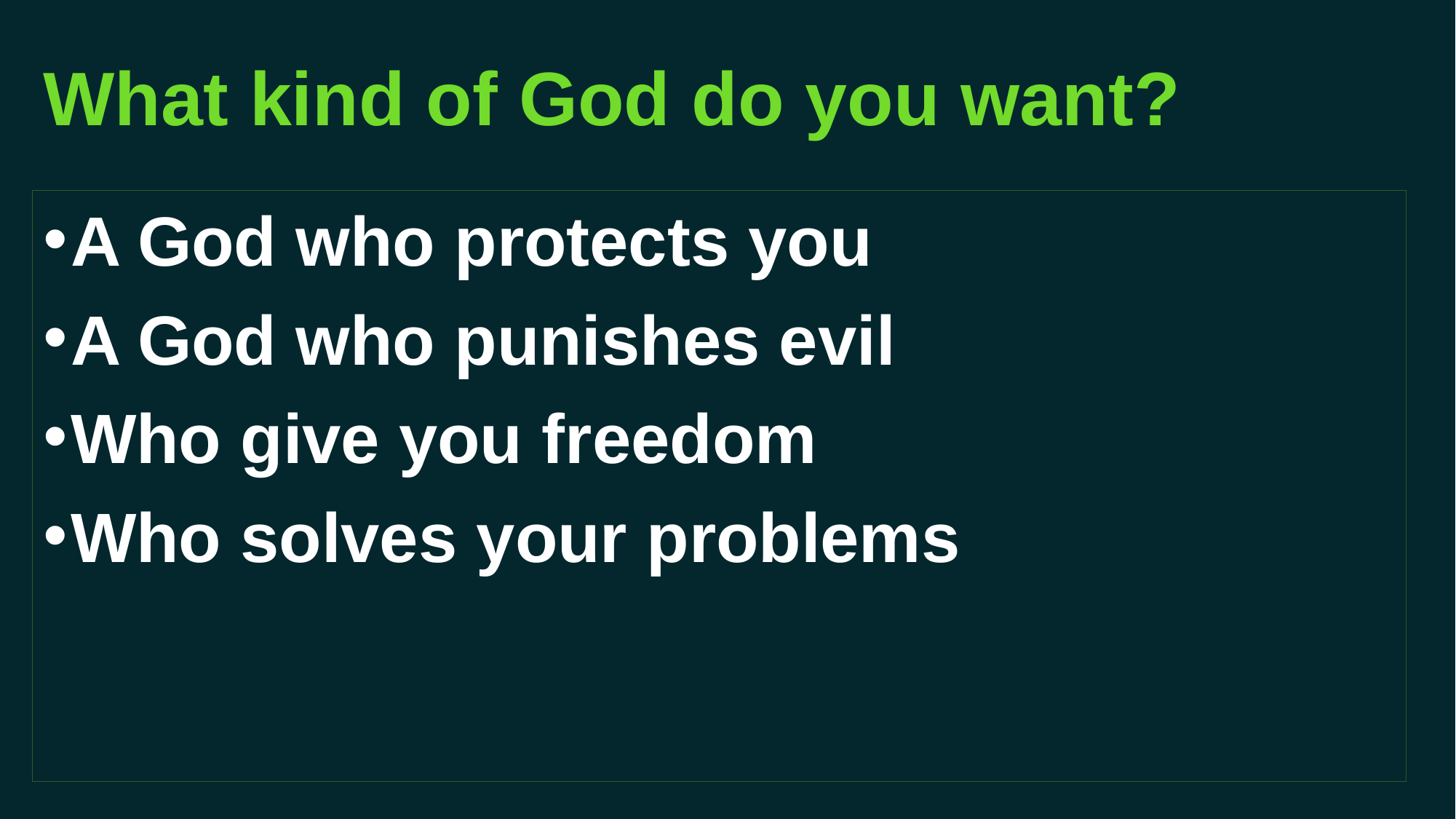

# What kind of God do you want?
A God who protects you
A God who punishes evil
Who give you freedom
Who solves your problems